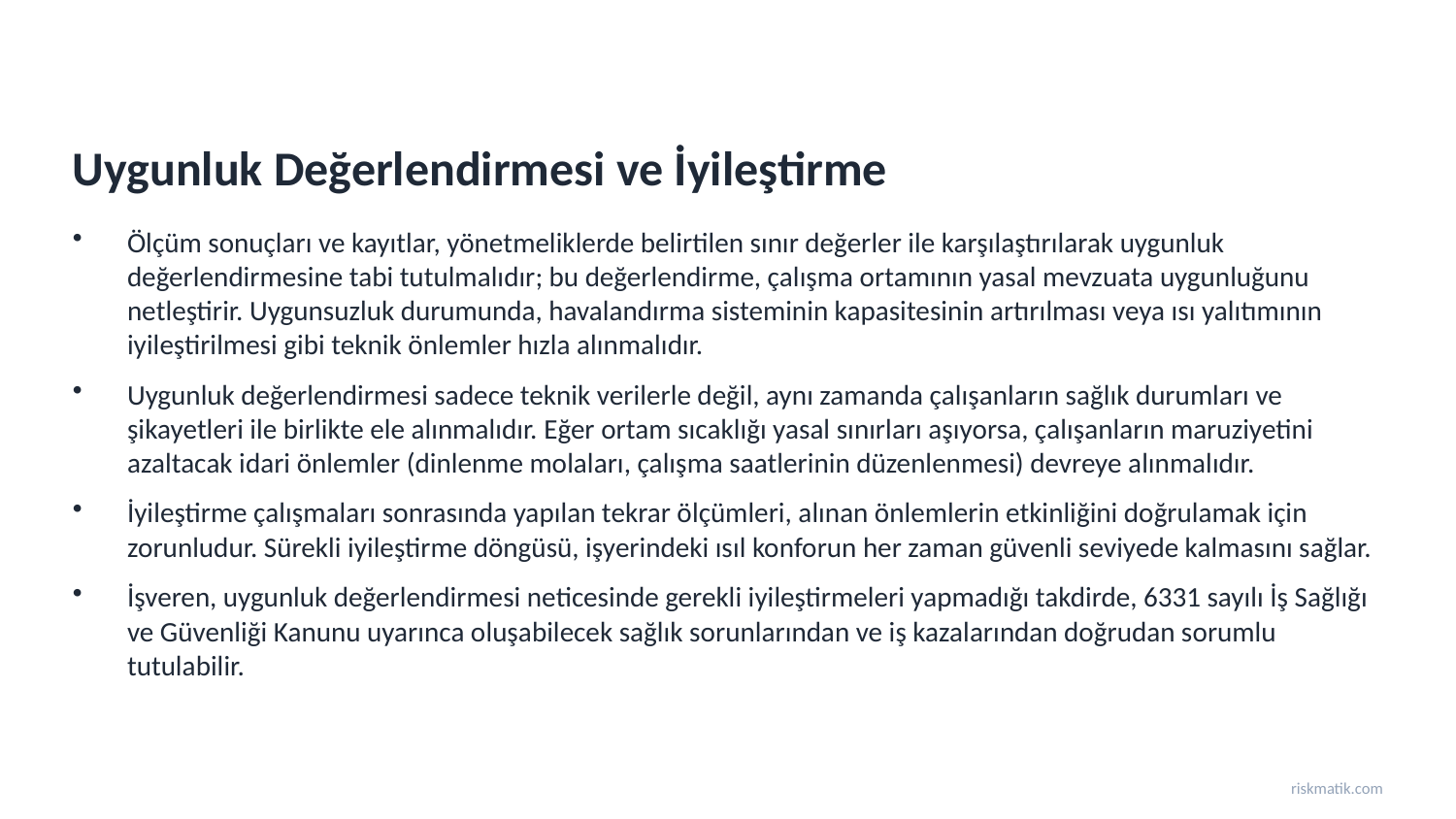

Uygunluk Değerlendirmesi ve İyileştirme
Ölçüm sonuçları ve kayıtlar, yönetmeliklerde belirtilen sınır değerler ile karşılaştırılarak uygunluk değerlendirmesine tabi tutulmalıdır; bu değerlendirme, çalışma ortamının yasal mevzuata uygunluğunu netleştirir. Uygunsuzluk durumunda, havalandırma sisteminin kapasitesinin artırılması veya ısı yalıtımının iyileştirilmesi gibi teknik önlemler hızla alınmalıdır.
Uygunluk değerlendirmesi sadece teknik verilerle değil, aynı zamanda çalışanların sağlık durumları ve şikayetleri ile birlikte ele alınmalıdır. Eğer ortam sıcaklığı yasal sınırları aşıyorsa, çalışanların maruziyetini azaltacak idari önlemler (dinlenme molaları, çalışma saatlerinin düzenlenmesi) devreye alınmalıdır.
İyileştirme çalışmaları sonrasında yapılan tekrar ölçümleri, alınan önlemlerin etkinliğini doğrulamak için zorunludur. Sürekli iyileştirme döngüsü, işyerindeki ısıl konforun her zaman güvenli seviyede kalmasını sağlar.
İşveren, uygunluk değerlendirmesi neticesinde gerekli iyileştirmeleri yapmadığı takdirde, 6331 sayılı İş Sağlığı ve Güvenliği Kanunu uyarınca oluşabilecek sağlık sorunlarından ve iş kazalarından doğrudan sorumlu tutulabilir.
riskmatik.com